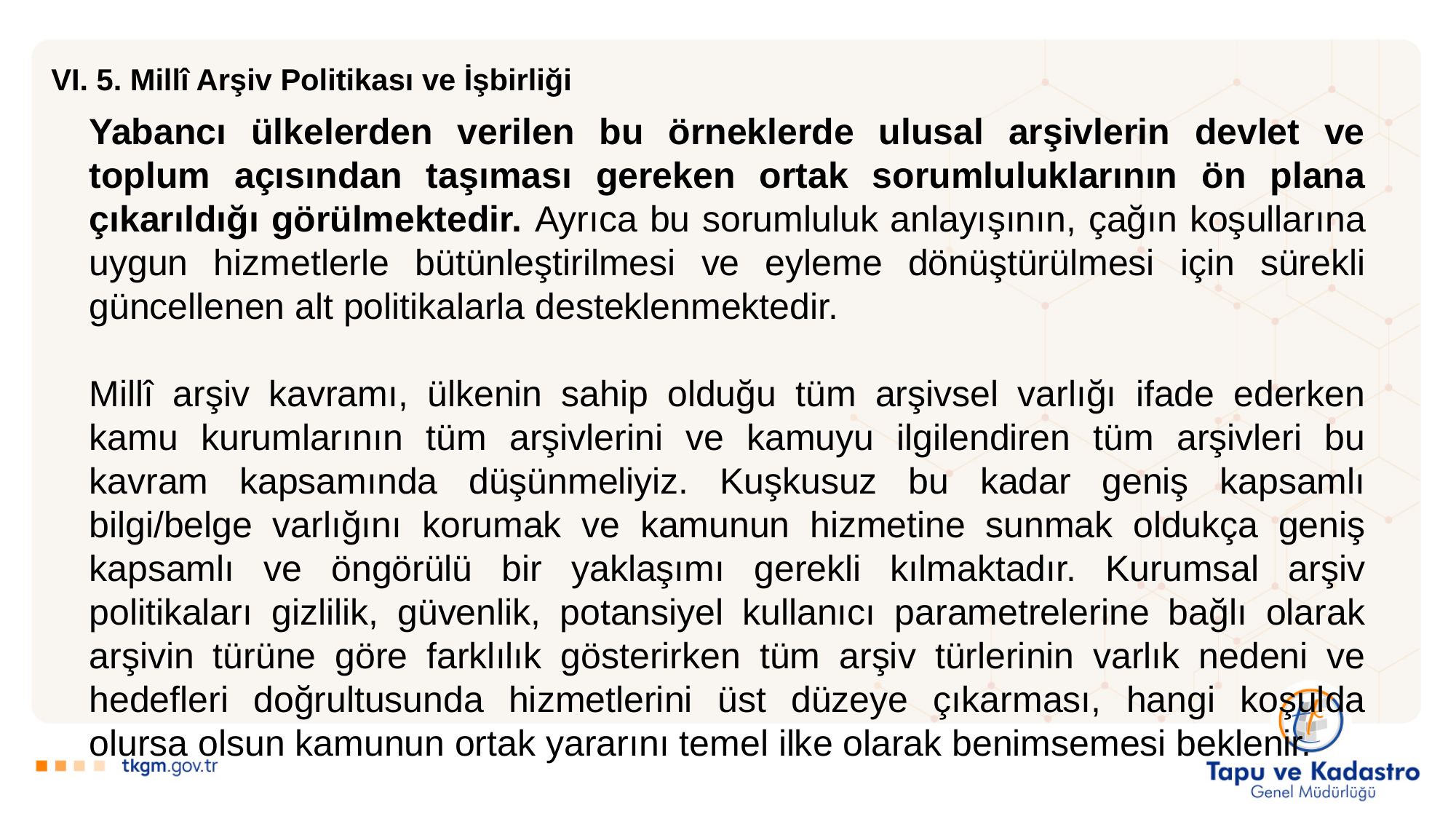

VI. 5. Millî Arşiv Politikası ve İşbirliği
Yabancı ülkelerden verilen bu örneklerde ulusal arşivlerin devlet ve toplum açısından taşıması gereken ortak sorumluluklarının ön plana çıkarıldığı görülmektedir. Ayrıca bu sorumluluk anlayışının, çağın koşullarına uygun hizmetlerle bütünleştirilmesi ve eyleme dönüştürülmesi için sürekli güncellenen alt politikalarla desteklenmektedir.

Millî arşiv kavramı, ülkenin sahip olduğu tüm arşivsel varlığı ifade ederken kamu kurumlarının tüm arşivlerini ve kamuyu ilgilendiren tüm arşivleri bu kavram kapsamında düşünmeliyiz. Kuşkusuz bu kadar geniş kapsamlı bilgi/belge varlığını korumak ve kamunun hizmetine sunmak oldukça geniş kapsamlı ve öngörülü bir yaklaşımı gerekli kılmaktadır. Kurumsal arşiv politikaları gizlilik, güvenlik, potansiyel kullanıcı parametrelerine bağlı olarak arşivin türüne göre farklılık gösterirken tüm arşiv türlerinin varlık nedeni ve hedefleri doğrultusunda hizmetlerini üst düzeye çıkarması, hangi koşulda olursa olsun kamunun ortak yararını temel ilke olarak benimsemesi beklenir.